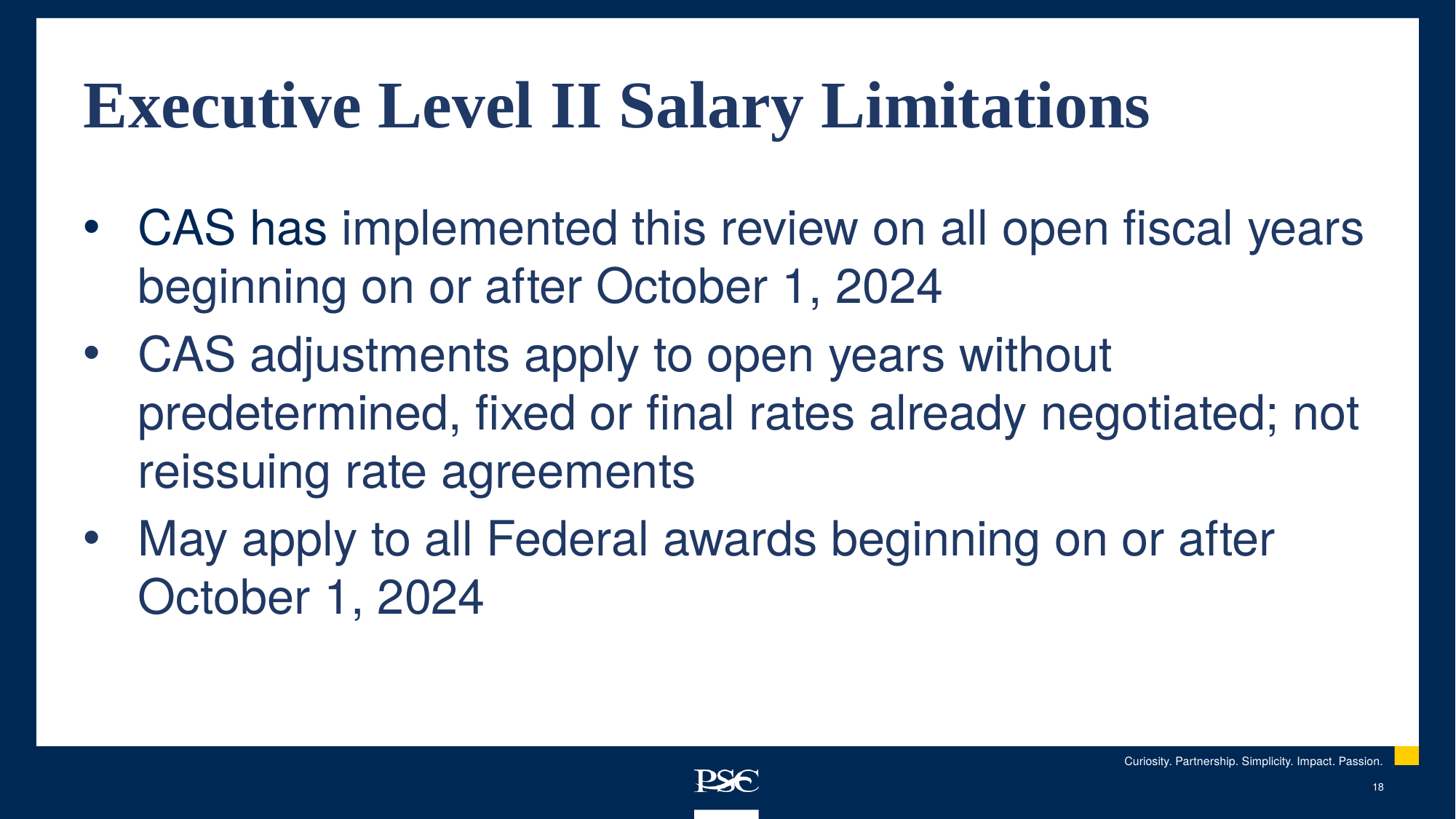

# Executive Level II Salary Limitations
CAS has implemented this review on all open fiscal years beginning on or after October 1, 2024
CAS adjustments apply to open years without predetermined, fixed or final rates already negotiated; not reissuing rate agreements
May apply to all Federal awards beginning on or after October 1, 2024